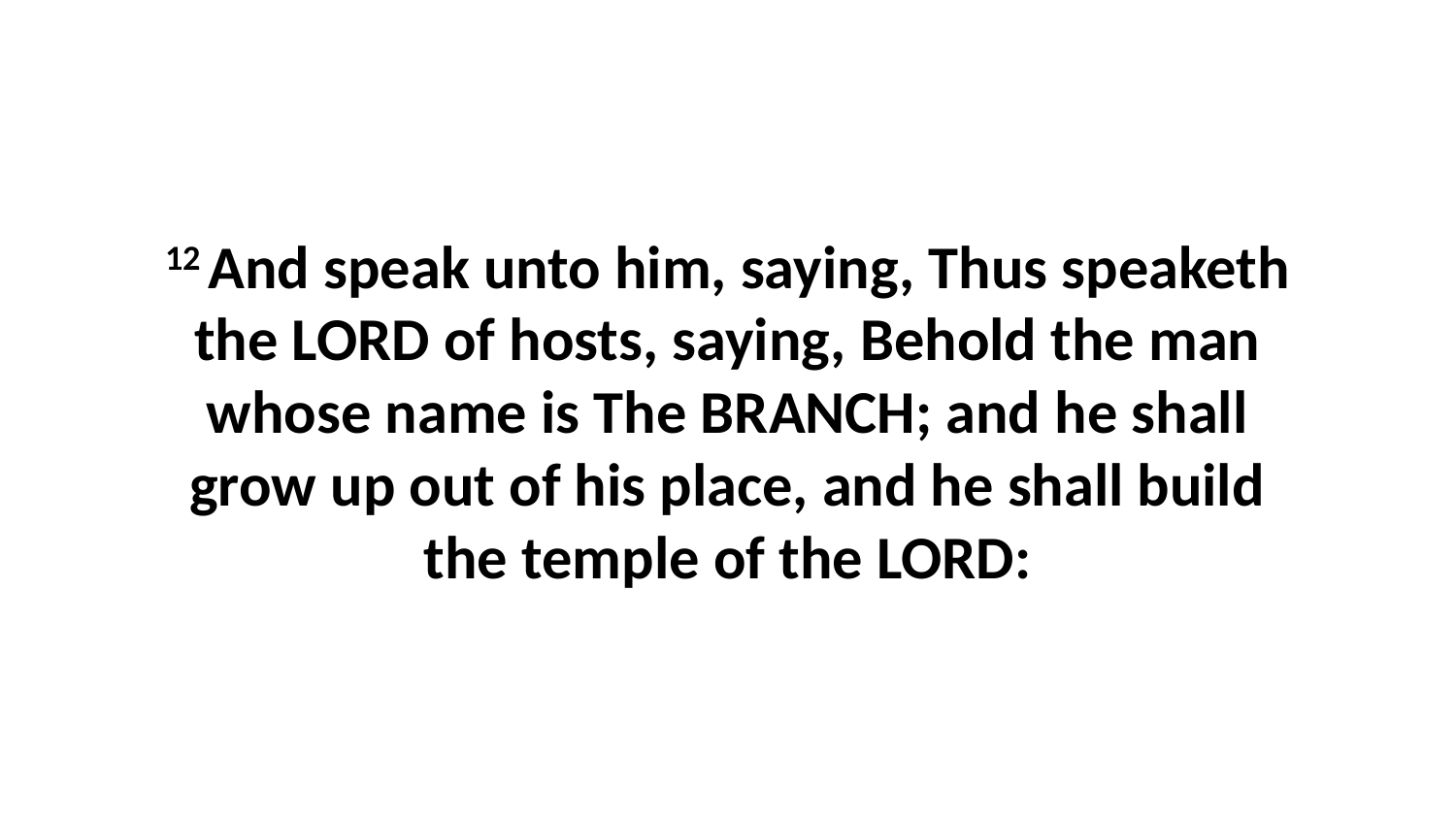

12 And speak unto him, saying, Thus speaketh the LORD of hosts, saying, Behold the man whose name is The BRANCH; and he shall grow up out of his place, and he shall build the temple of the LORD: